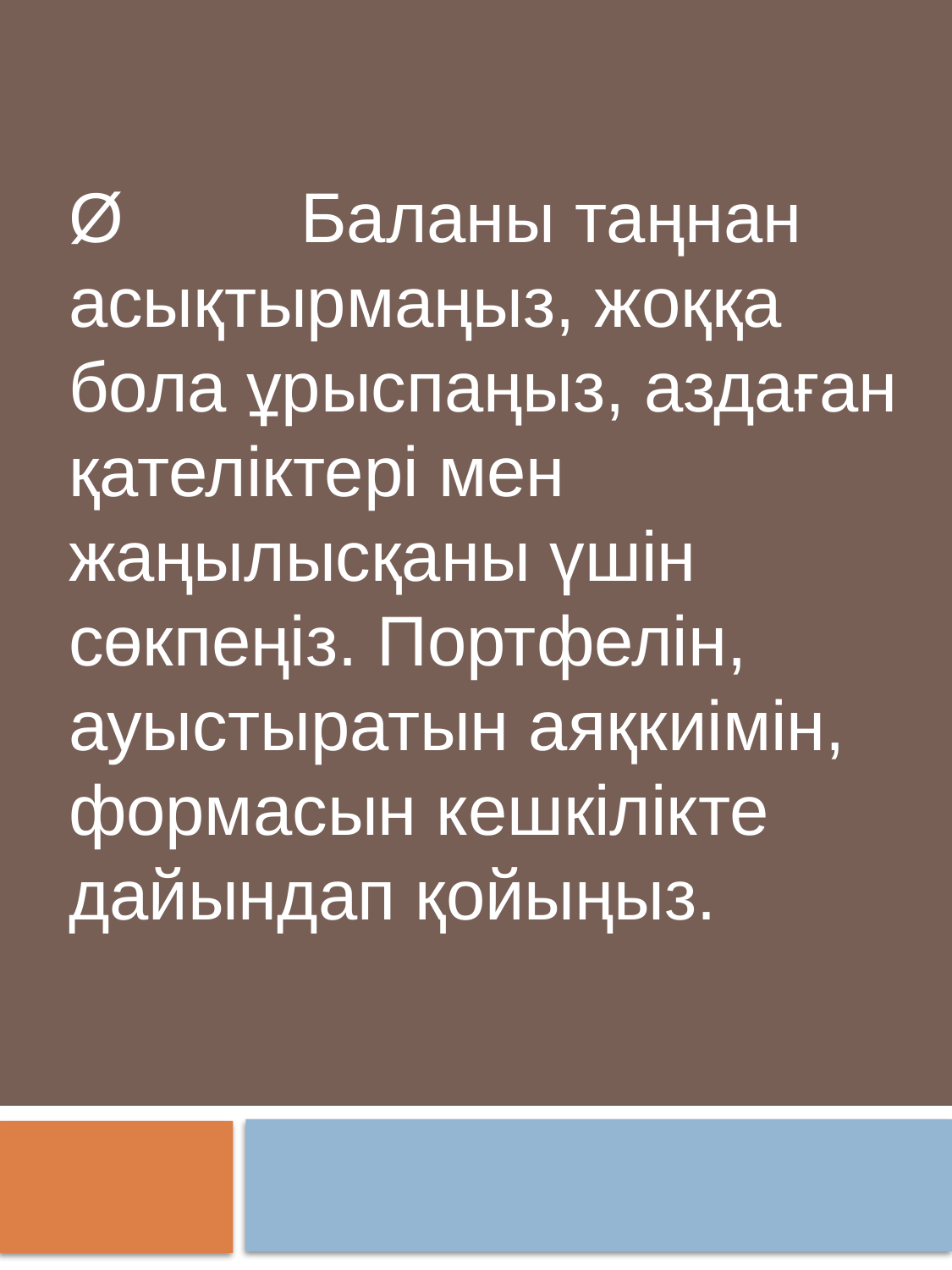

Ø         Баланы таңнан асықтырмаңыз, жоққа бола ұрыспаңыз, аздаған қателіктері мен жаңылысқаны үшін сөкпеңіз. Портфелін, ауыстыратын аяқкиімін, формасын кешкілікте дайындап қойыңыз.